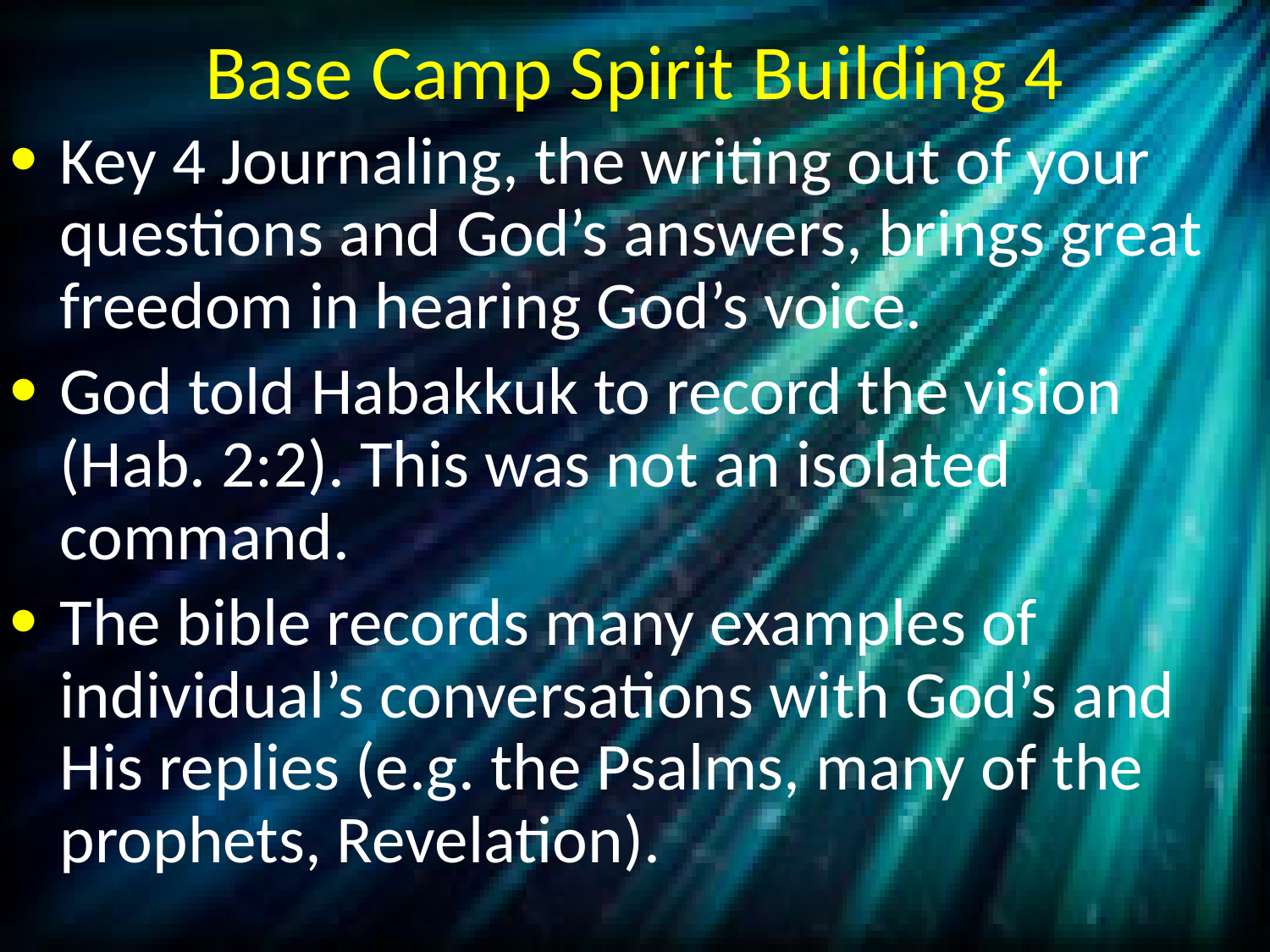

# Base Camp Spirit Building 4
Key 4 Journaling, the writing out of your questions and God’s answers, brings great freedom in hearing God’s voice.
God told Habakkuk to record the vision (Hab. 2:2). This was not an isolated command.
The bible records many examples of individual’s conversations with God’s and His replies (e.g. the Psalms, many of the prophets, Revelation).